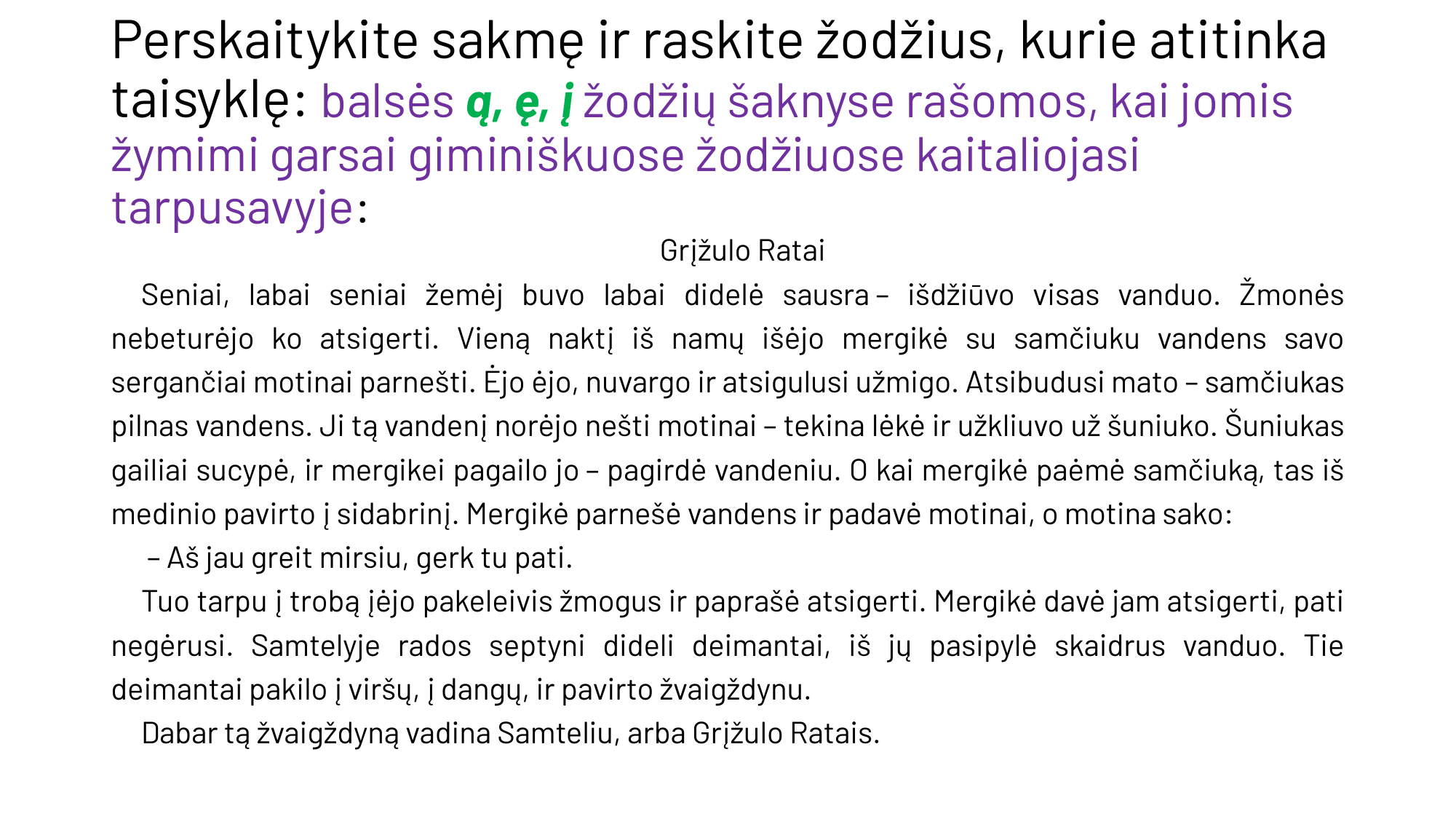

# Perskaitykite sakmę ir raskite žodžius, kurie atitinka taisyklę: balsės ą, ę, į žodžių šaknyse rašomos, kai jomis žymimi garsai giminiškuose žodžiuose kaitaliojasi tarpusavyje:
Grįžulo Ratai
Seniai, labai seniai žemėj buvo labai didelė sausra – išdžiūvo visas vanduo. Žmonės nebeturėjo ko atsigerti. Vieną naktį iš namų išėjo mergikė su samčiuku vandens savo sergančiai motinai parnešti. Ėjo ėjo, nuvargo ir atsigulusi užmigo. Atsibudusi mato – samčiukas pilnas vandens. Ji tą vandenį norėjo nešti motinai – tekina lėkė ir užkliuvo už šuniuko. Šuniukas gailiai sucypė, ir mergikei pagailo jo – pagirdė vandeniu. O kai mergikė paėmė samčiuką, tas iš medinio pavirto į sidabrinį. Mergikė parnešė vandens ir padavė motinai, o motina sako:
 – Aš jau greit mirsiu, gerk tu pati.
Tuo tarpu į trobą įėjo pakeleivis žmogus ir paprašė atsigerti. Mergikė davė jam atsigerti, pati negėrusi. Samtelyje rados septyni dideli deimantai, iš jų pasipylė skaidrus vanduo. Tie deimantai pakilo į viršų, į dangų, ir pavirto žvaigždynu.
Dabar tą žvaigždyną vadina Samteliu, arba Grįžulo Ratais.